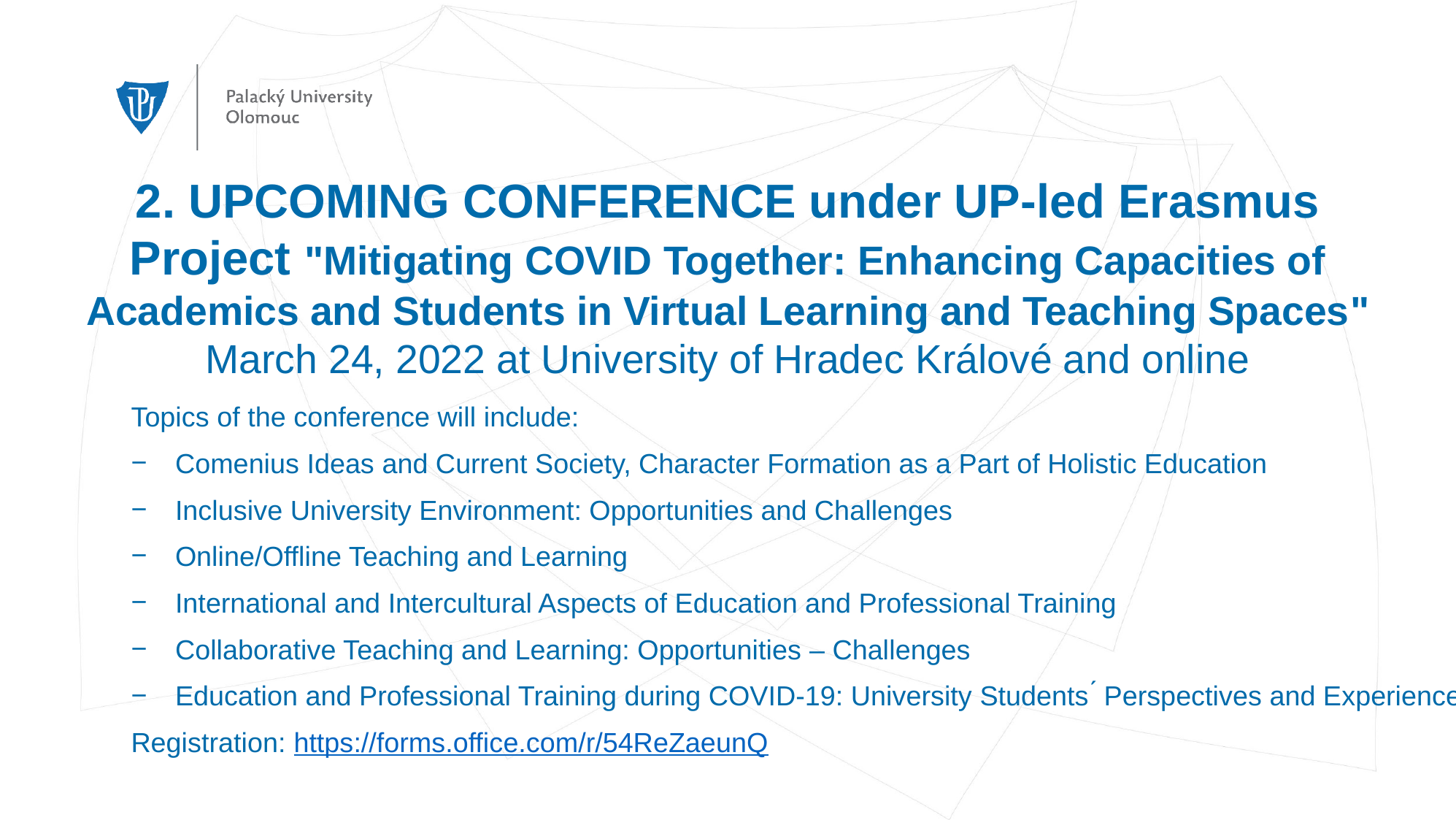

# 2. UPCOMING CONFERENCE under UP-led Erasmus Project "Mitigating COVID Together: Enhancing Capacities of Academics and Students in Virtual Learning and Teaching Spaces" March 24, 2022 at University of Hradec Králové and online
Topics of the conference will include:
Comenius Ideas and Current Society, Character Formation as a Part of Holistic Education
Inclusive University Environment: Opportunities and Challenges
Online/Offline Teaching and Learning
International and Intercultural Aspects of Education and Professional Training
Collaborative Teaching and Learning: Opportunities – Challenges
Education and Professional Training during COVID-19: University Students ́ Perspectives and Experience
Registration: https://forms.office.com/r/54ReZaeunQ